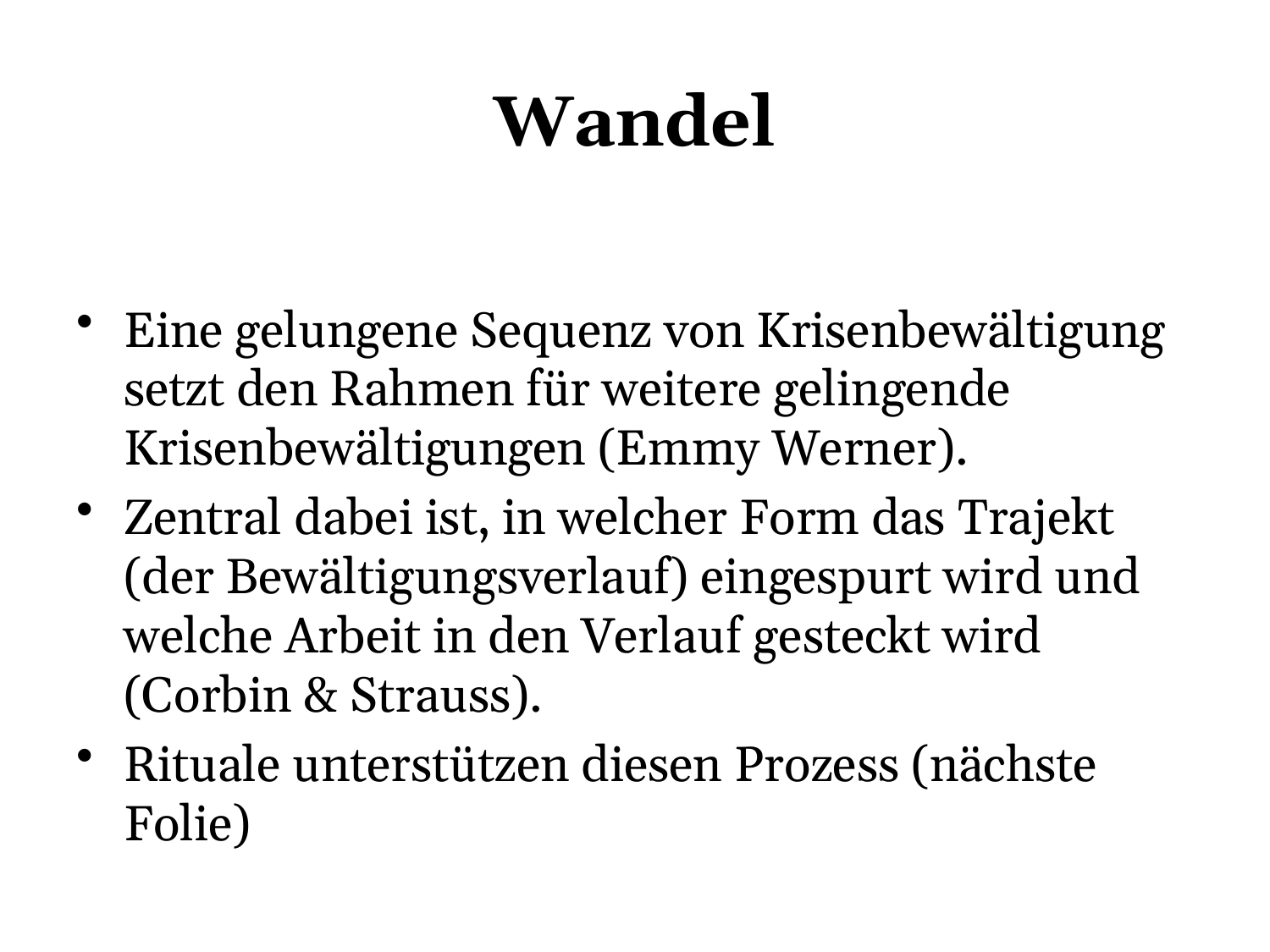

# Wandel

Eine gelungene Sequenz von Krisenbewältigung setzt den Rahmen für weitere gelingende Krisenbewältigungen (Emmy Werner).
Zentral dabei ist, in welcher Form das Trajekt (der Bewältigungsverlauf) eingespurt wird und welche Arbeit in den Verlauf gesteckt wird (Corbin & Strauss).
Rituale unterstützen diesen Prozess (nächste Folie)